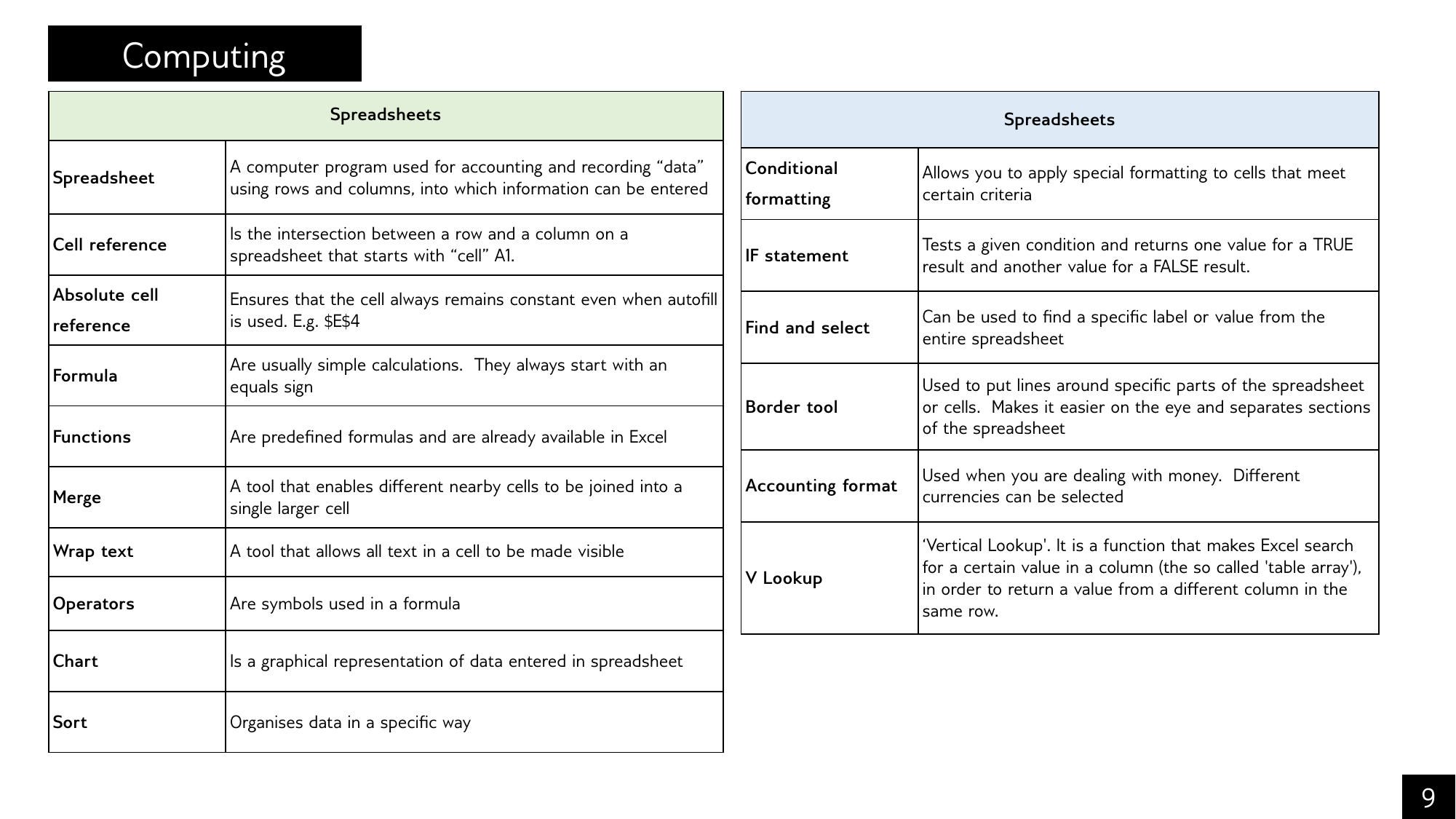

Computing
| Spreadsheets |  |
| --- | --- |
| Spreadsheet | A computer program used for accounting and recording “data” using rows and columns, into which information can be entered |
| Cell reference | Is the intersection between a row and a column on a spreadsheet that starts with “cell” A1. |
| Absolute cell reference | Ensures that the cell always remains constant even when autofill is used. E.g. $E$4 |
| Formula | Are usually simple calculations. They always start with an equals sign |
| Functions | Are predefined formulas and are already available in Excel |
| Merge | A tool that enables different nearby cells to be joined into a single larger cell |
| Wrap text | A tool that allows all text in a cell to be made visible |
| Operators | Are symbols used in a formula |
| Chart | Is a graphical representation of data entered in spreadsheet |
| Sort | Organises data in a specific way |
| Spreadsheets |  |
| --- | --- |
| Conditional formatting | Allows you to apply special formatting to cells that meet certain criteria |
| IF statement | Tests a given condition and returns one value for a TRUE result and another value for a FALSE result. |
| Find and select | Can be used to find a specific label or value from the entire spreadsheet |
| Border tool | Used to put lines around specific parts of the spreadsheet or cells. Makes it easier on the eye and separates sections of the spreadsheet |
| Accounting format | Used when you are dealing with money. Different currencies can be selected |
| V Lookup | ‘Vertical Lookup'. It is a function that makes Excel search for a certain value in a column (the so called 'table array'), in order to return a value from a different column in the same row. |
9